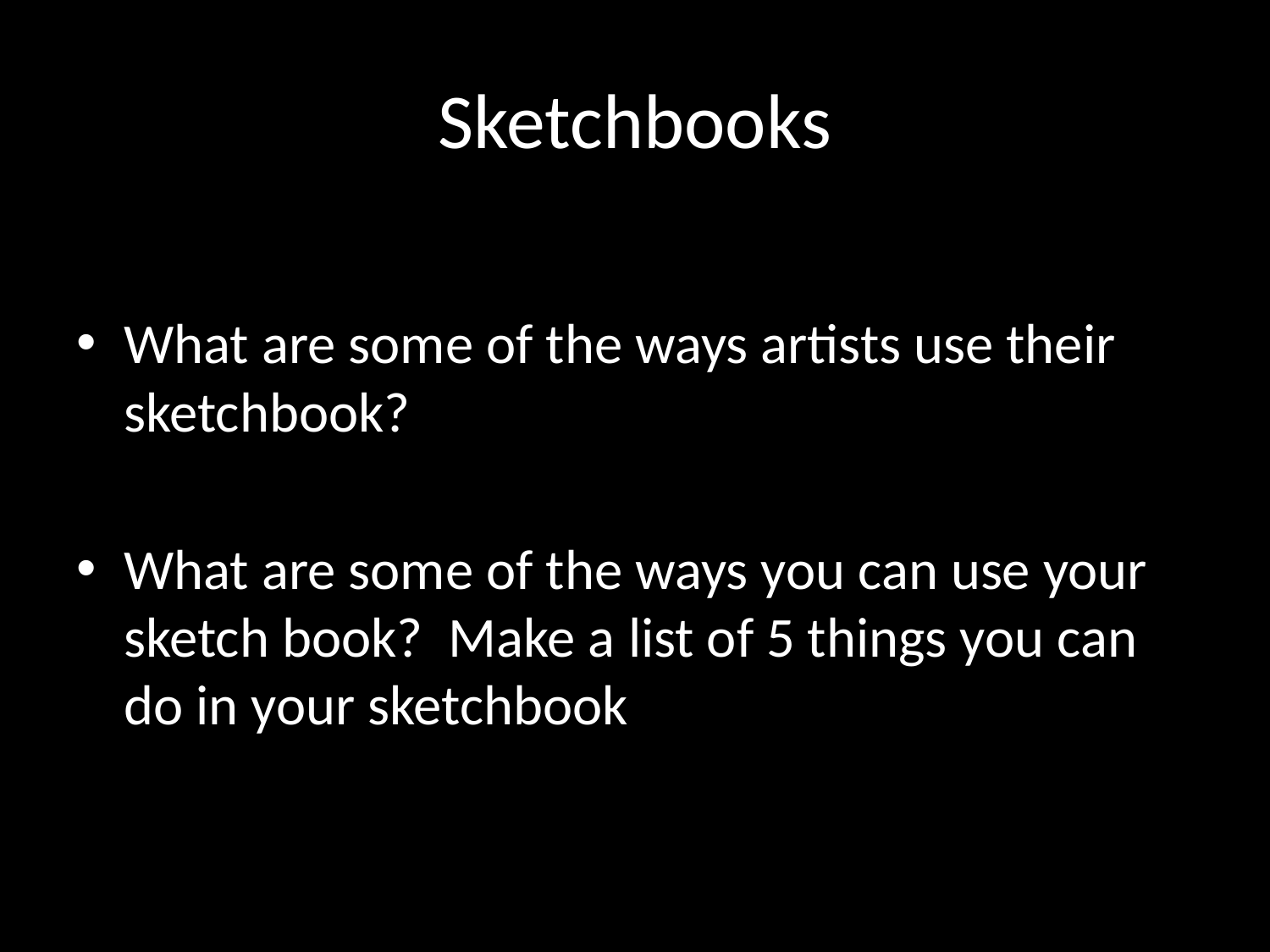

# Sketchbooks

What are some of the ways artists use their sketchbook?

What are some of the ways you can use your sketch book?  Make a list of 5 things you can do in your sketchbook